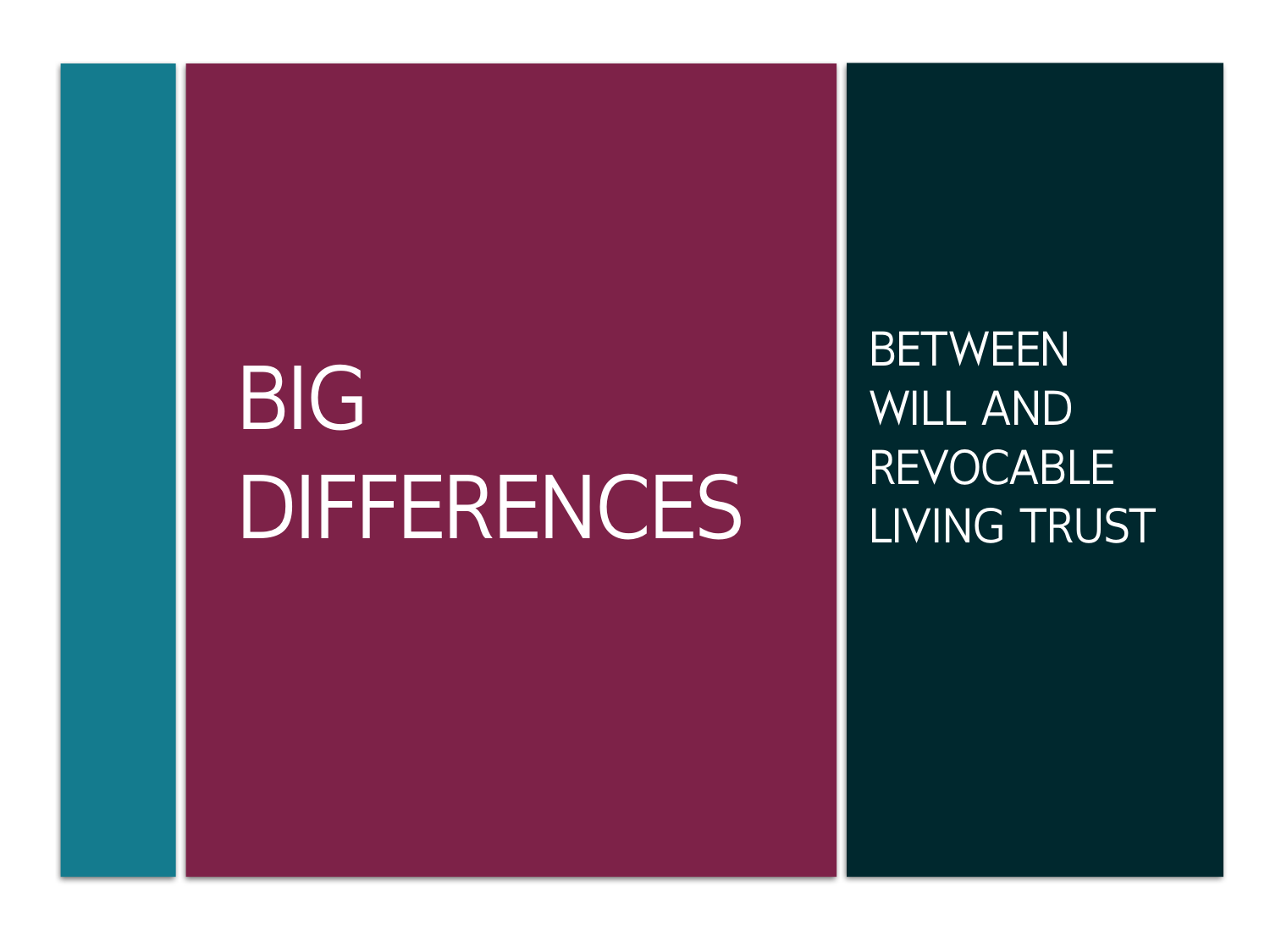

between will and revocable living trust
# Big Differences